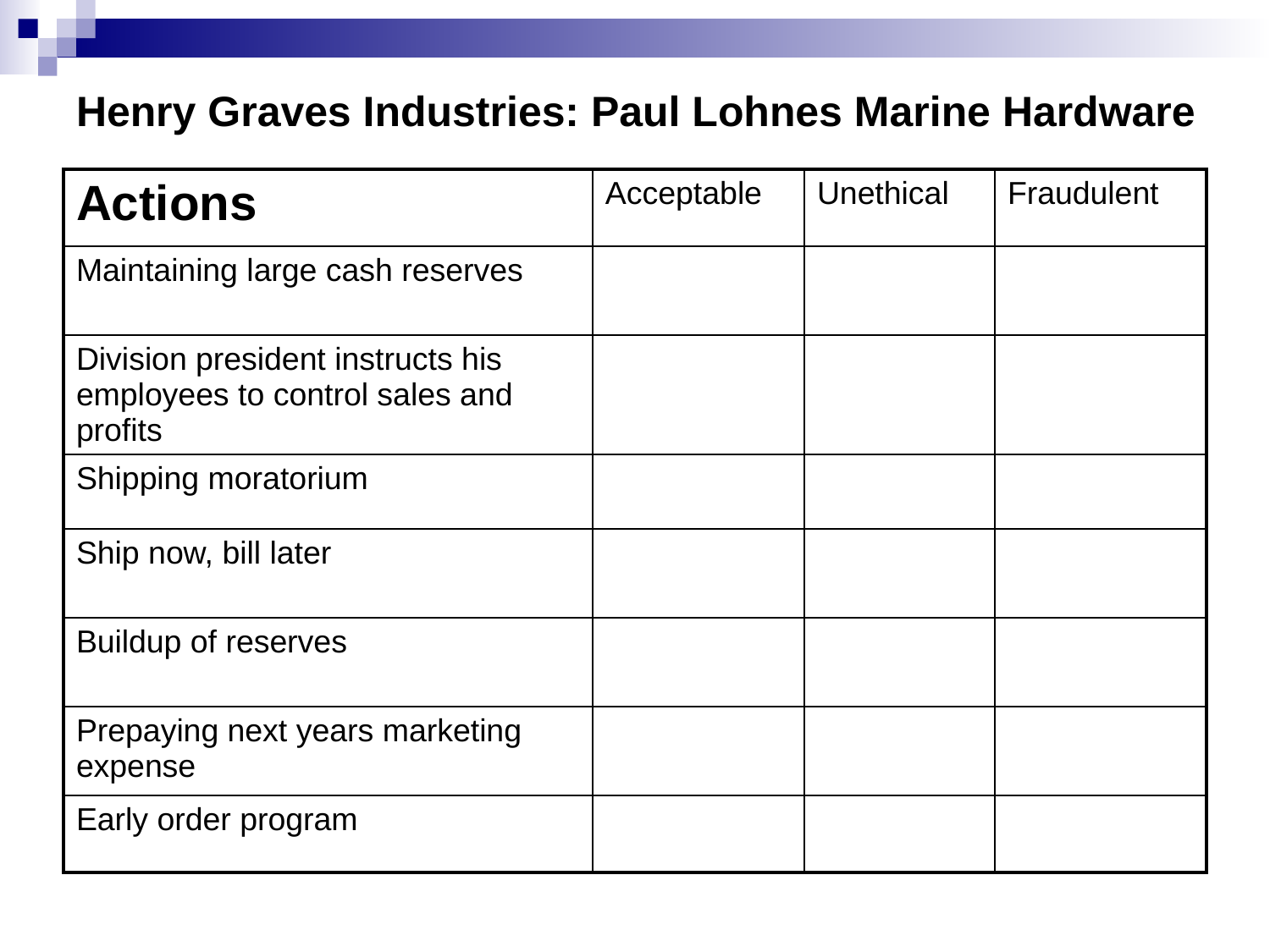

# Henry Graves Industries: Paul Lohnes Marine Hardware
| Actions | Acceptable | Unethical | Fraudulent |
| --- | --- | --- | --- |
| Maintaining large cash reserves |  |  |  |
| Division president instructs his employees to control sales and profits |  |  |  |
| Shipping moratorium |  |  |  |
| Ship now, bill later |  |  |  |
| Buildup of reserves |  |  |  |
| Prepaying next years marketing expense |  |  |  |
| Early order program |  |  |  |